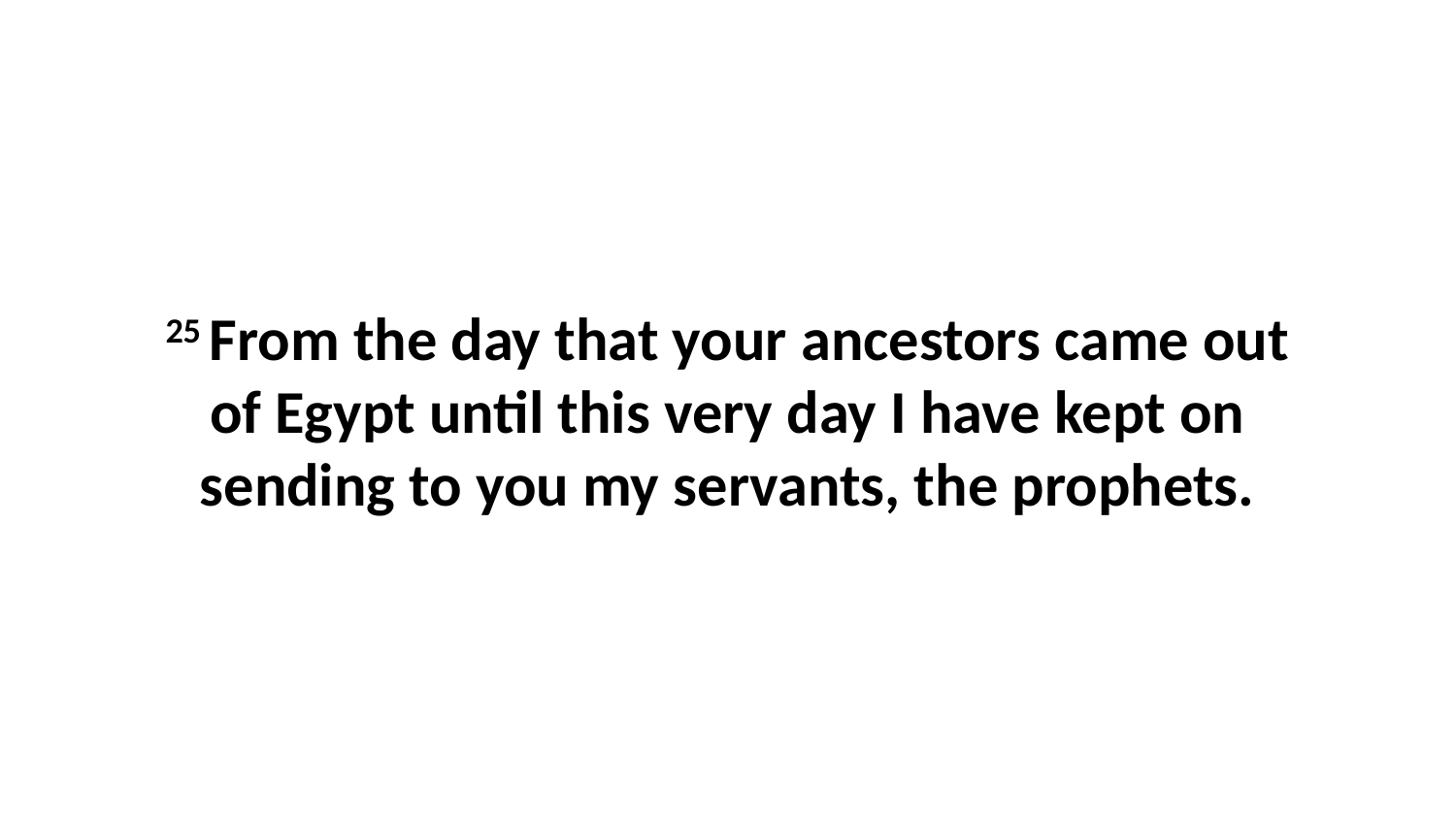

25 From the day that your ancestors came out of Egypt until this very day I have kept on sending to you my servants, the prophets.